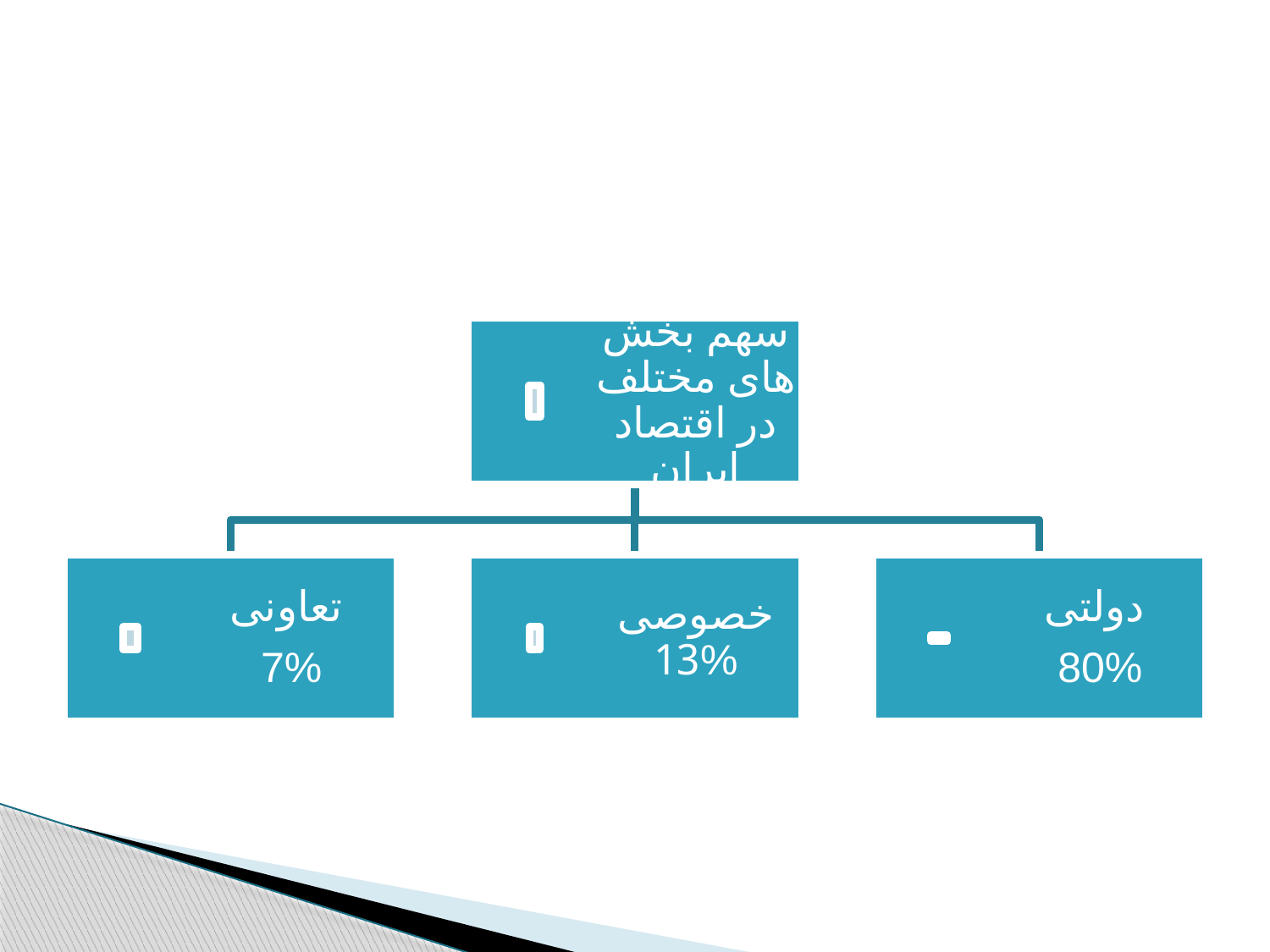

#
سهم بخش های مختلف در اقتصاد ایران
تعاونی
7%
خصوصی 13%
دولتی
80%